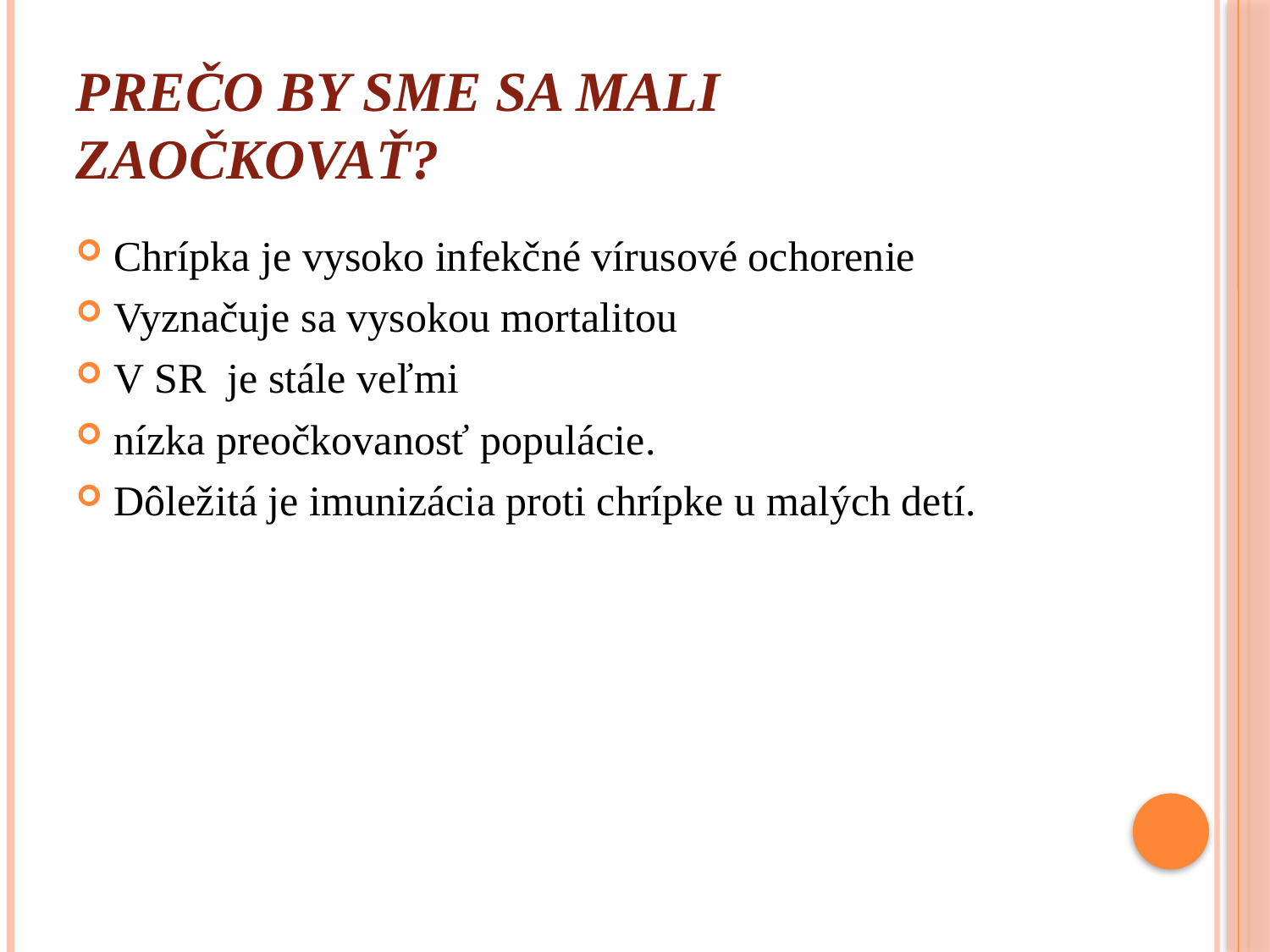

# Prečo by sme sa mali zaočkovať?
Chrípka je vysoko infekčné vírusové ochorenie
Vyznačuje sa vysokou mortalitou
V SR  je stále veľmi
nízka preočkovanosť populácie.
Dôležitá je imunizácia proti chrípke u malých detí.